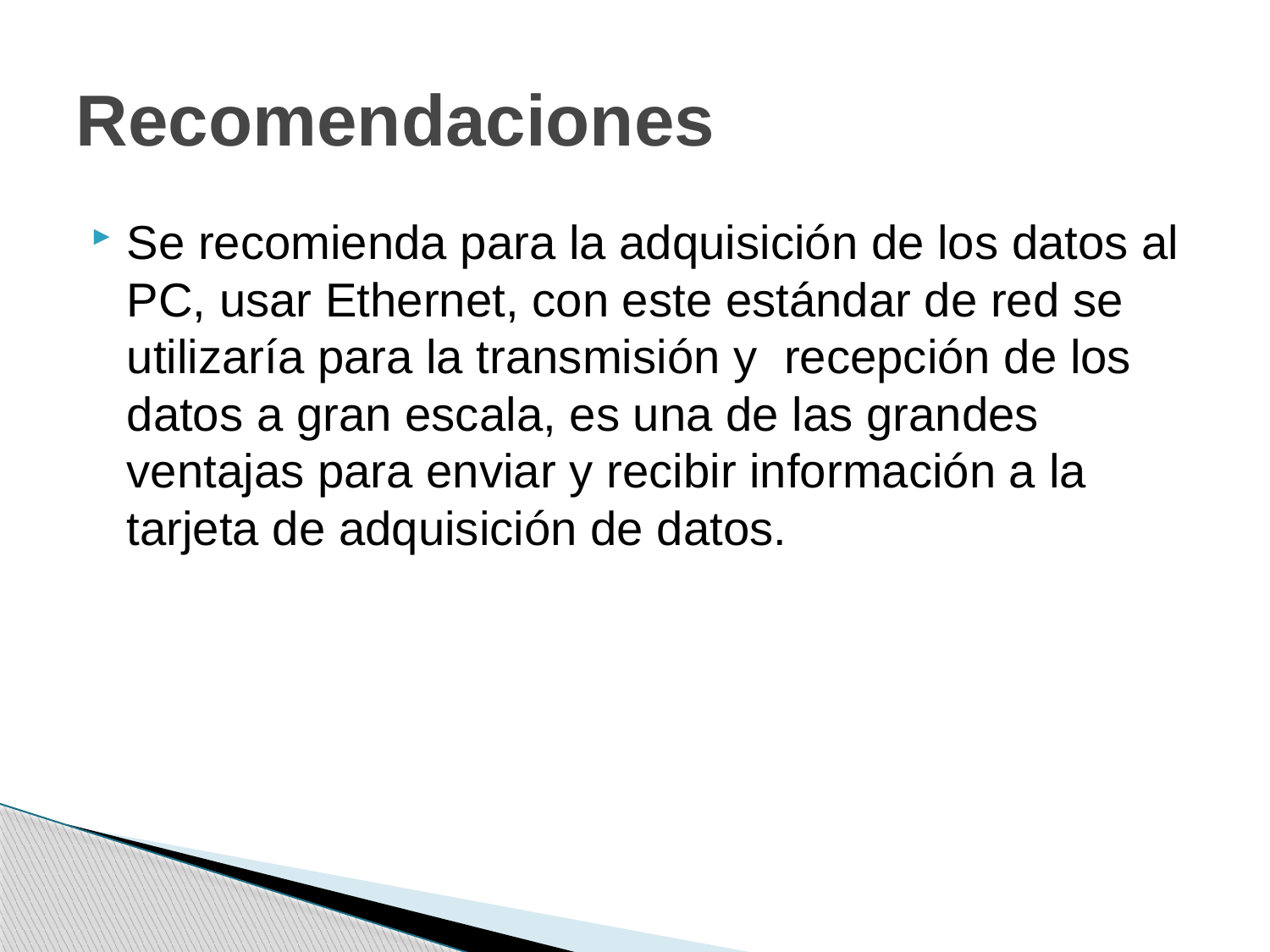

# Recomendaciones
Se recomienda para la adquisición de los datos al PC, usar Ethernet, con este estándar de red se utilizaría para la transmisión y  recepción de los datos a gran escala, es una de las grandes ventajas para enviar y recibir información a la tarjeta de adquisición de datos.